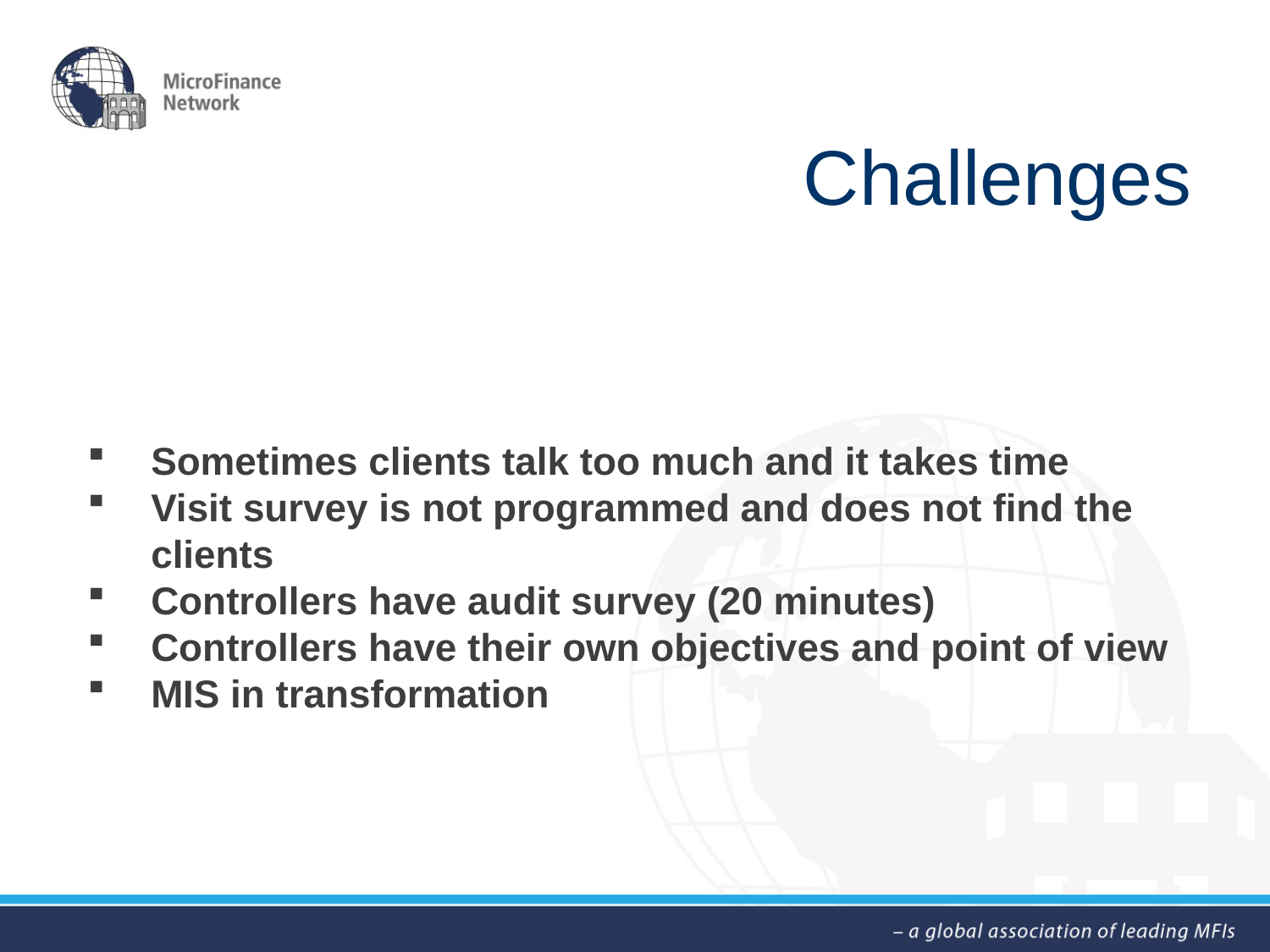

# Challenges
Sometimes clients talk too much and it takes time
Visit survey is not programmed and does not find the clients
Controllers have audit survey (20 minutes)
Controllers have their own objectives and point of view
MIS in transformation